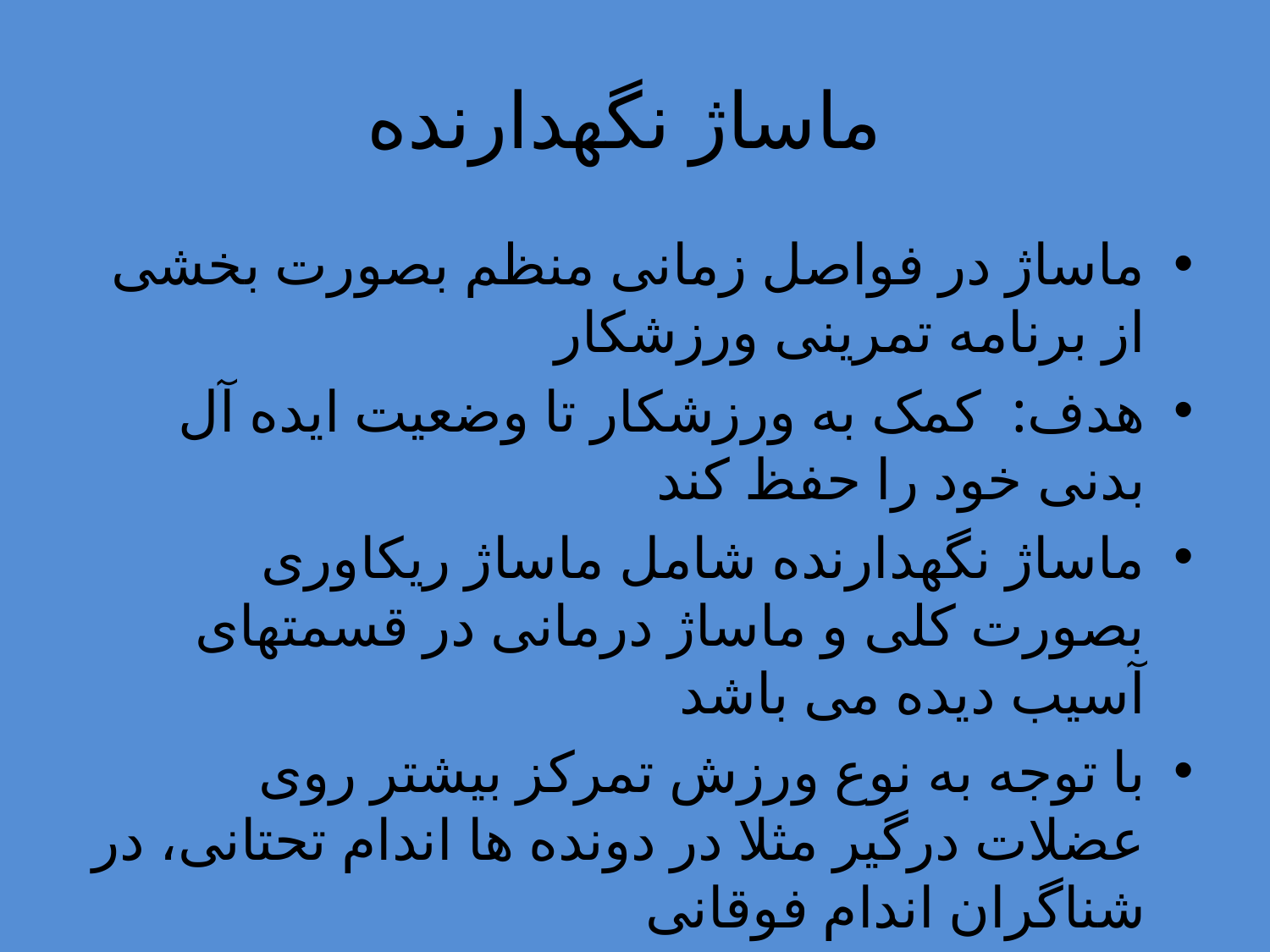

# ماساژ نگهدارنده
ماساژ در فواصل زمانی منظم بصورت بخشی از برنامه تمرینی ورزشکار
هدف:  کمک به ورزشکار تا وضعیت ایده آل بدنی خود را حفظ کند
ماساژ نگهدارنده شامل ماساژ ریکاوری بصورت کلی و ماساژ درمانی در قسمتهای آسیب دیده می باشد
با توجه به نوع ورزش تمرکز بیشتر روی عضلات درگیر مثلا در دونده ها اندام تحتانی، در شناگران اندام فوقانی